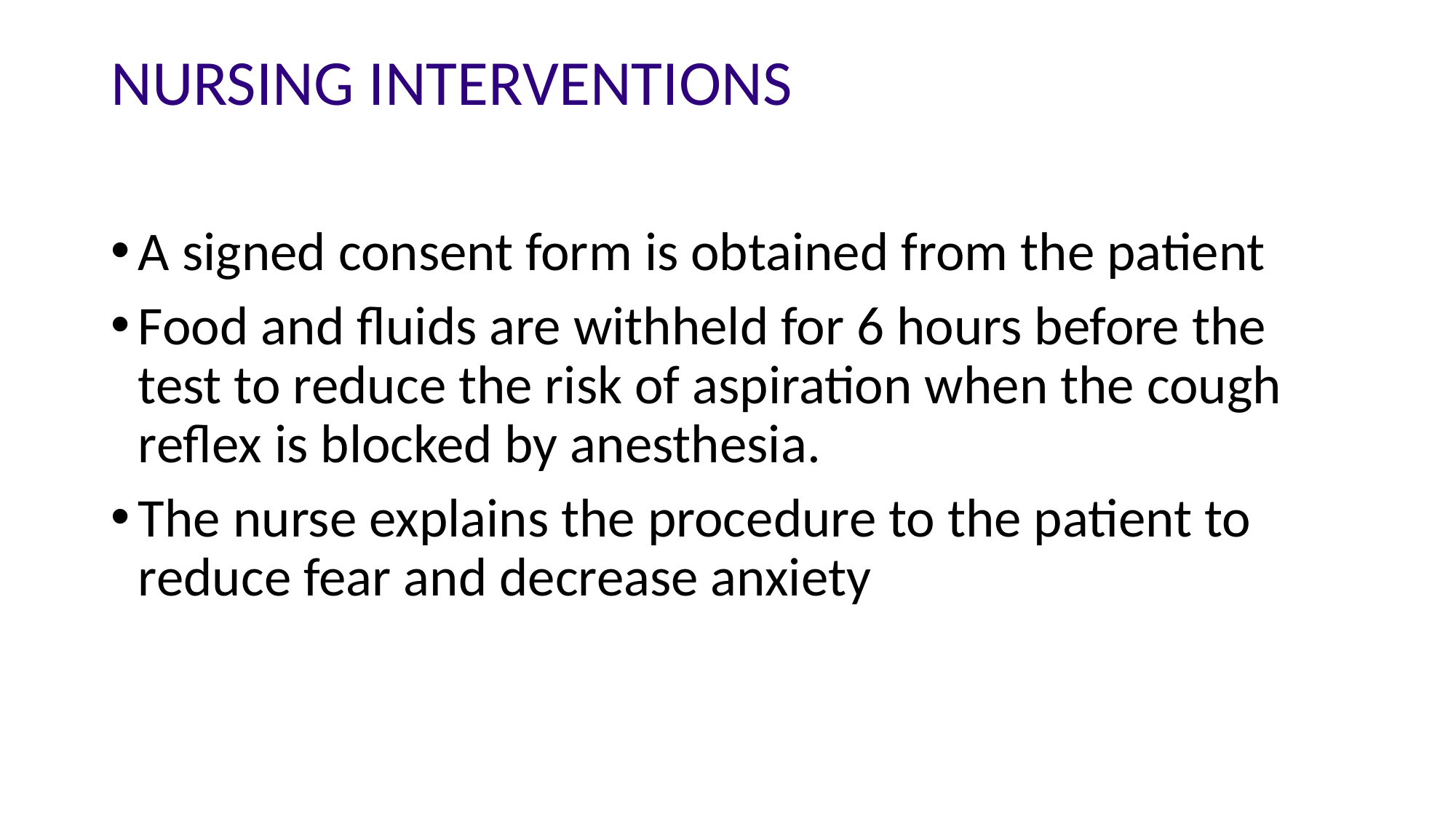

# NURSING INTERVENTIONS
A signed consent form is obtained from the patient
Food and fluids are withheld for 6 hours before the test to reduce the risk of aspiration when the cough reflex is blocked by anesthesia.
The nurse explains the procedure to the patient to reduce fear and decrease anxiety